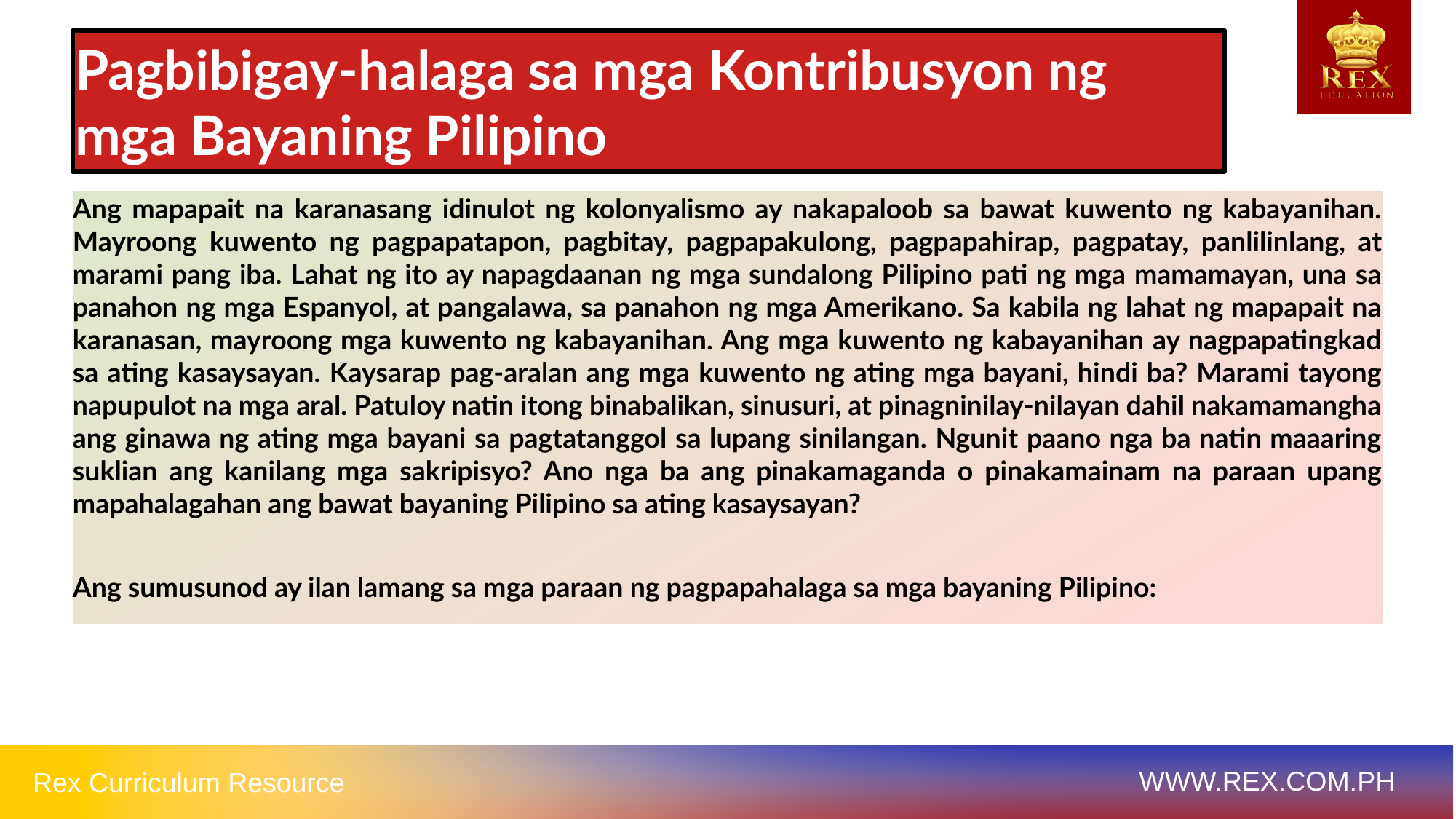

# Pagbibigay-halaga sa mga Kontribusyon ng mga Bayaning Pilipino
Ang mapapait na karanasang idinulot ng kolonyalismo ay nakapaloob sa bawat kuwento ng kabayanihan. Mayroong kuwento ng pagpapatapon, pagbitay, pagpapakulong, pagpapahirap, pagpatay, panlilinlang, at marami pang iba. Lahat ng ito ay napagdaanan ng mga sundalong Pilipino pati ng mga mamamayan, una sa panahon ng mga Espanyol, at pangalawa, sa panahon ng mga Amerikano. Sa kabila ng lahat ng mapapait na karanasan, mayroong mga kuwento ng kabayanihan. Ang mga kuwento ng kabayanihan ay nagpapatingkad sa ating kasaysayan. Kaysarap pag-aralan ang mga kuwento ng ating mga bayani, hindi ba? Marami tayong napupulot na mga aral. Patuloy natin itong binabalikan, sinusuri, at pinagninilay-nilayan dahil nakamamangha ang ginawa ng ating mga bayani sa pagtatanggol sa lupang sinilangan. Ngunit paano nga ba natin maaaring suklian ang kanilang mga sakripisyo? Ano nga ba ang pinakamaganda o pinakamainam na paraan upang mapahalagahan ang bawat bayaning Pilipino sa ating kasaysayan?

Ang sumusunod ay ilan lamang sa mga paraan ng pagpapahalaga sa mga bayaning Pilipino: